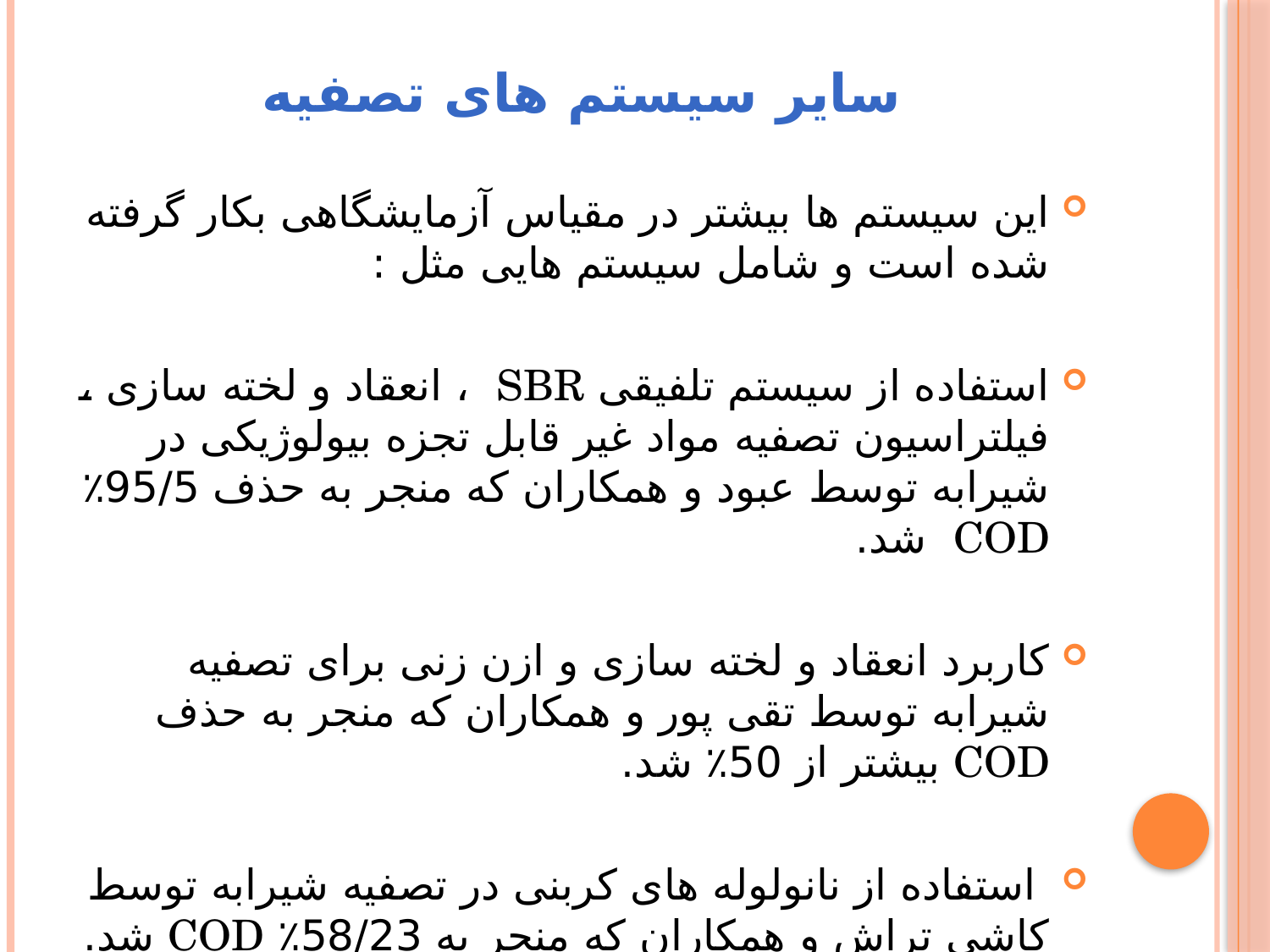

# سایر سیستم های تصفیه
این سیستم ها بیشتر در مقیاس آزمایشگاهی بکار گرفته شده است و شامل سیستم هایی مثل :

استفاده از سیستم تلفیقی SBR  ، انعقاد و لخته سازی ، فیلتراسیون تصفیه مواد غیر قابل تجزه بیولوژیکی در شیرابه توسط عبود و همکاران که منجر به حذف 95/5٪ COD  شد.

کاربرد انعقاد و لخته سازی و ازن زنی برای تصفیه شیرابه توسط تقی پور و همکاران که منجر به حذف COD بیشتر از 50٪ شد.

 استفاده از نانولوله های کربنی در تصفیه شیرابه توسط کاشی تراش و همکاران که منجر به 58/23٪ COD شد.